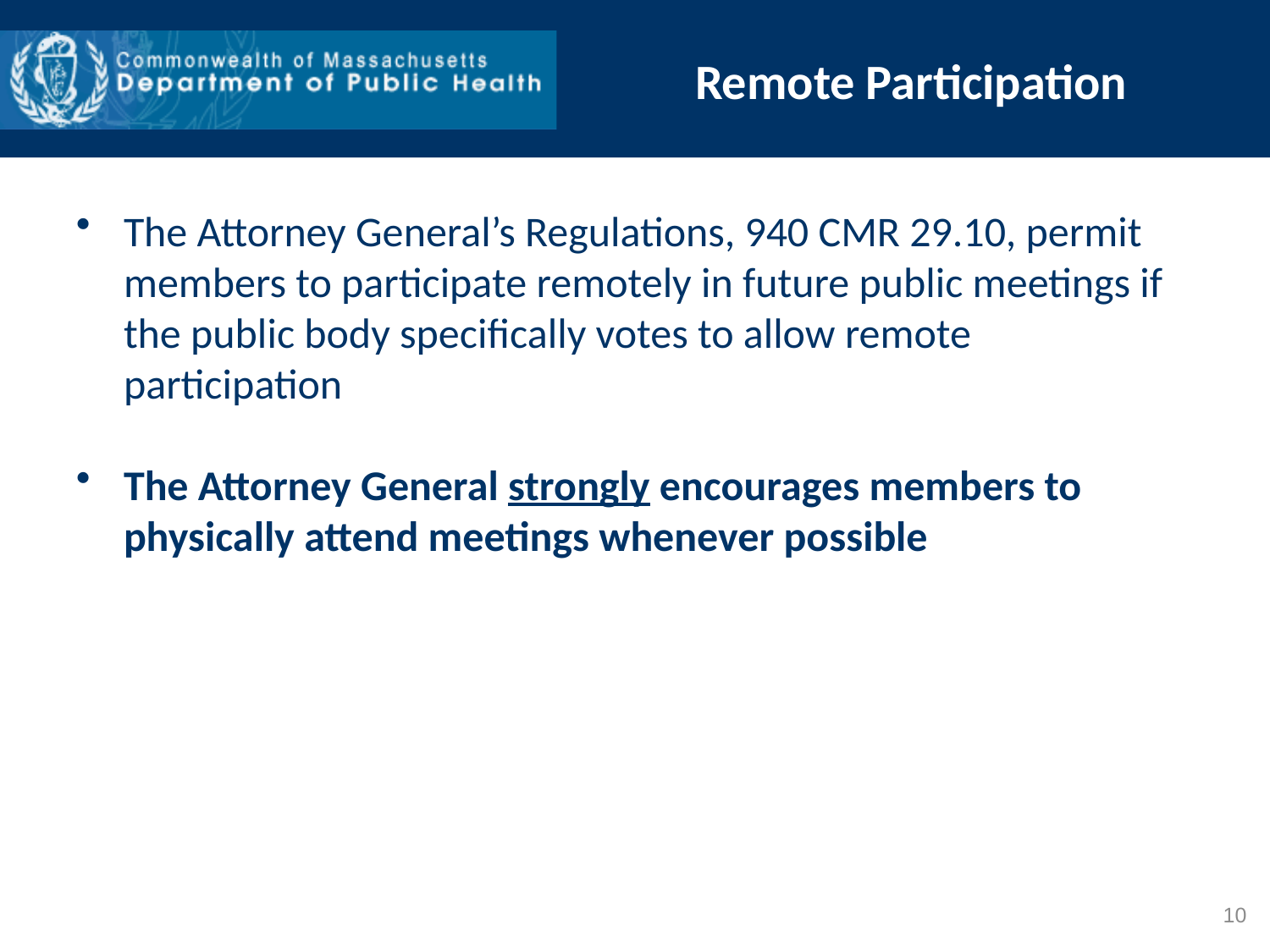

Remote Participation
The Attorney General’s Regulations, 940 CMR 29.10, permit members to participate remotely in future public meetings if the public body specifically votes to allow remote participation

The Attorney General strongly encourages members to physically attend meetings whenever possible

10